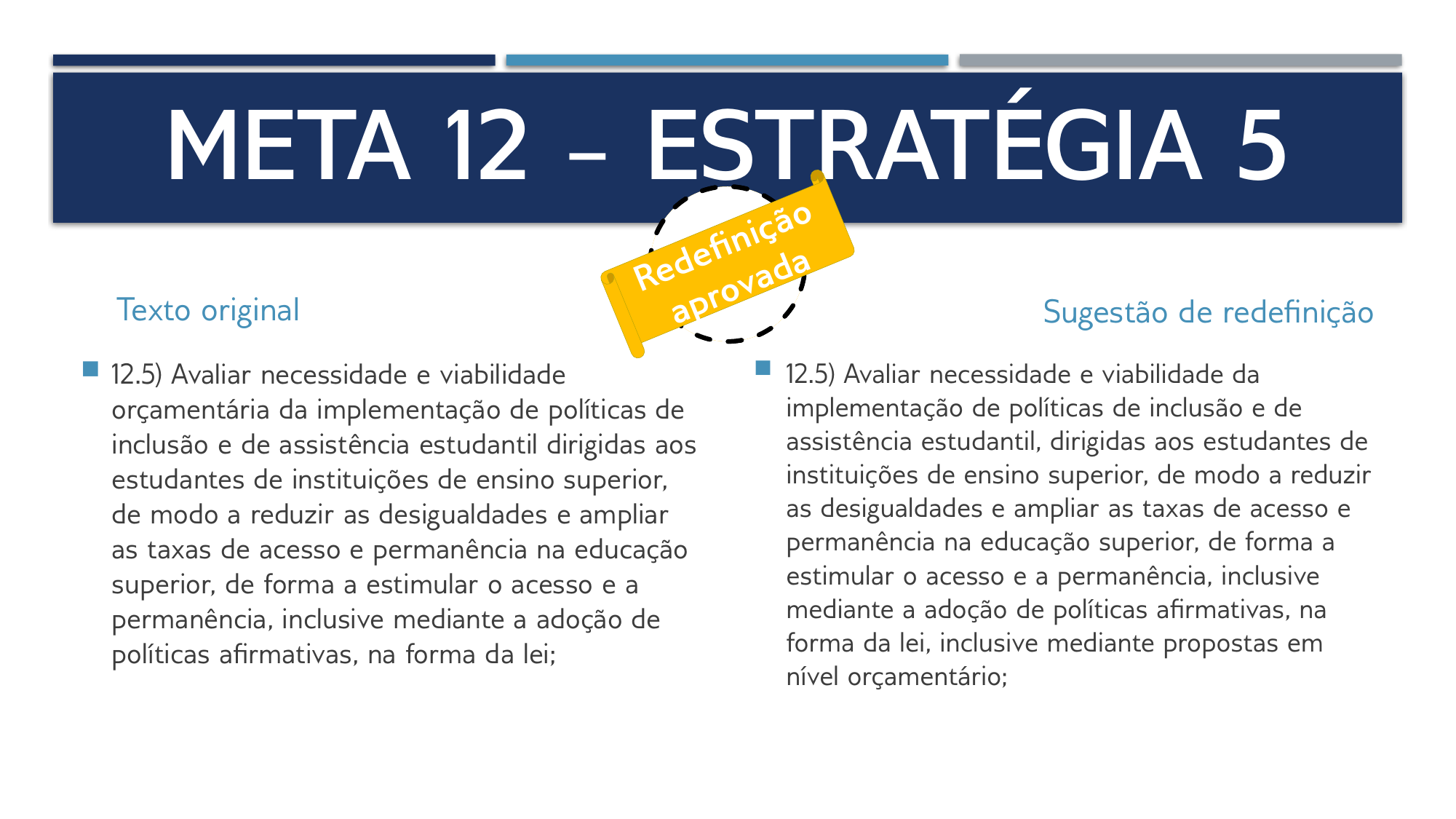

# Meta 12 – Estratégia 5

Redefinição aprovada
Texto original
Sugestão de redefinição
12.5) Avaliar necessidade e viabilidade orçamentária da implementação de políticas de inclusão e de assistência estudantil dirigidas aos estudantes de instituições de ensino superior, de modo a reduzir as desigualdades e ampliar as taxas de acesso e permanência na educação superior, de forma a estimular o acesso e a permanência, inclusive mediante a adoção de políticas afirmativas, na forma da lei;
12.5) Avaliar necessidade e viabilidade da implementação de políticas de inclusão e de assistência estudantil, dirigidas aos estudantes de instituições de ensino superior, de modo a reduzir as desigualdades e ampliar as taxas de acesso e permanência na educação superior, de forma a estimular o acesso e a permanência, inclusive mediante a adoção de políticas afirmativas, na forma da lei, inclusive mediante propostas em nível orçamentário;